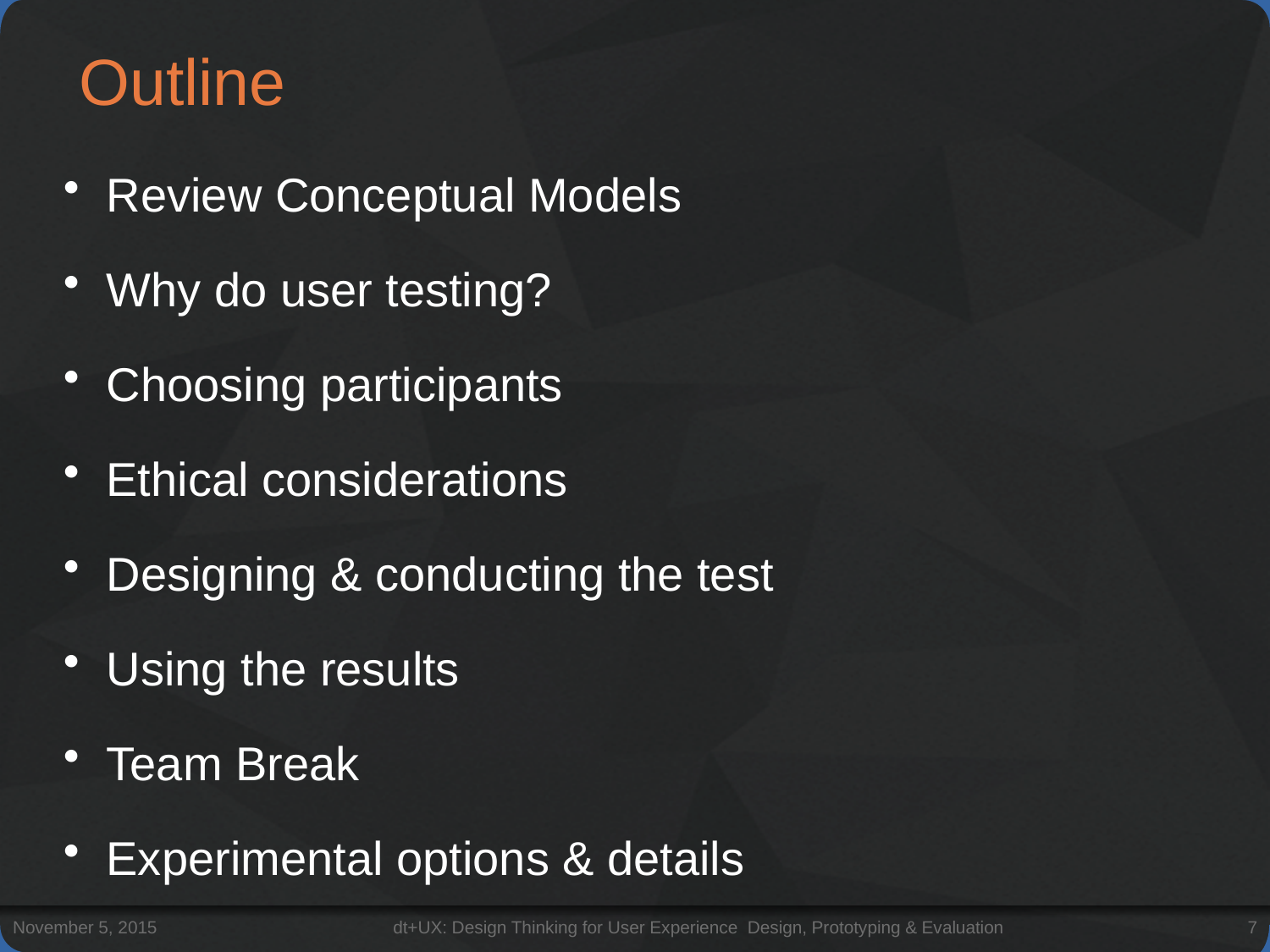

# Outline
Review Conceptual Models
Why do user testing?
Choosing participants
Ethical considerations
Designing & conducting the test
Using the results
Team Break
Experimental options & details
November 5, 2015
dt+UX: Design Thinking for User Experience  Design, Prototyping & Evaluation
7